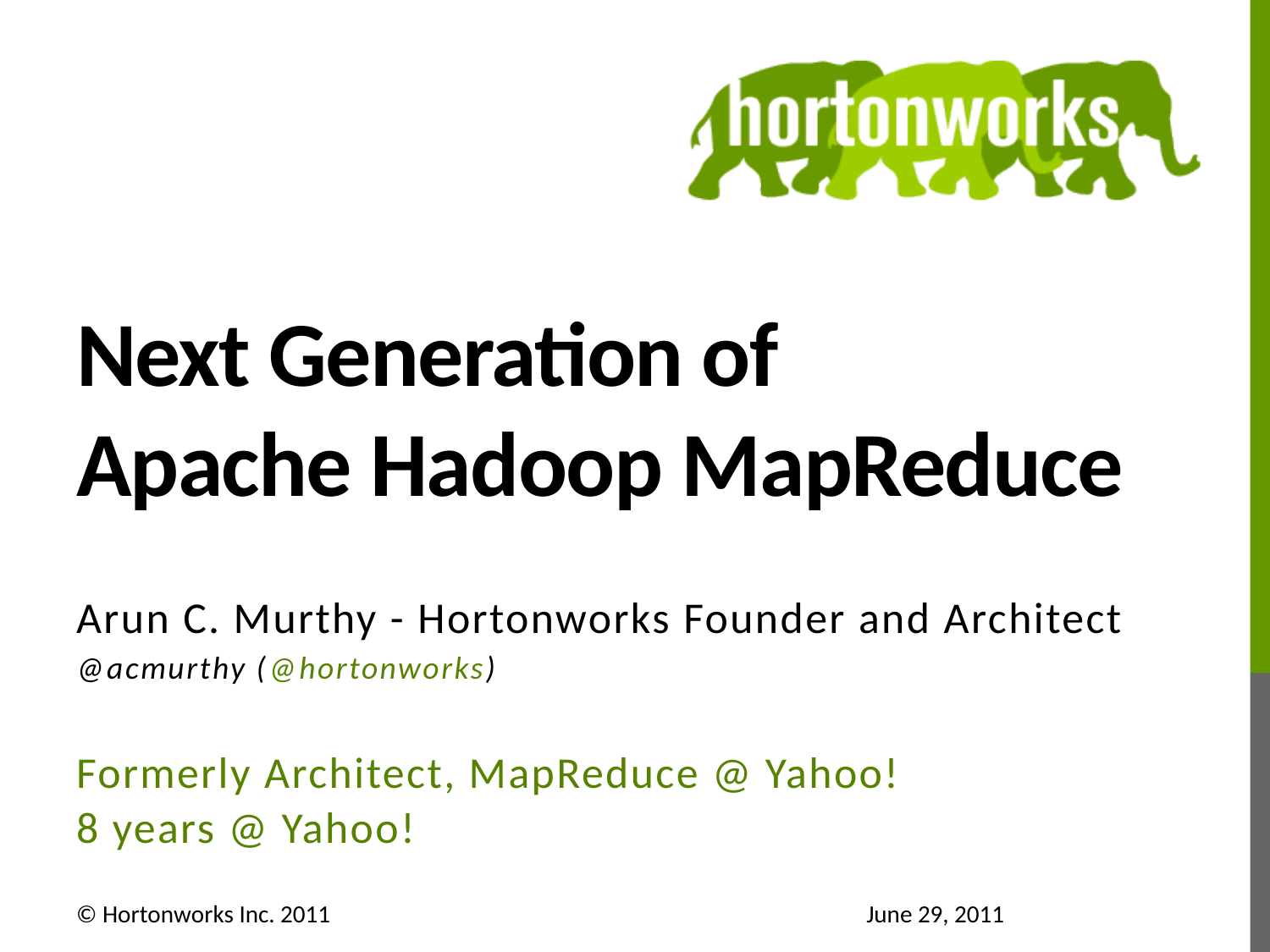

# Next Generation of Apache Hadoop MapReduce
Arun C. Murthy - Hortonworks Founder and Architect
@acmurthy (@hortonworks)

Formerly Architect, MapReduce @ Yahoo!
8 years @ Yahoo!

© Hortonworks Inc. 2011
June 29, 2011